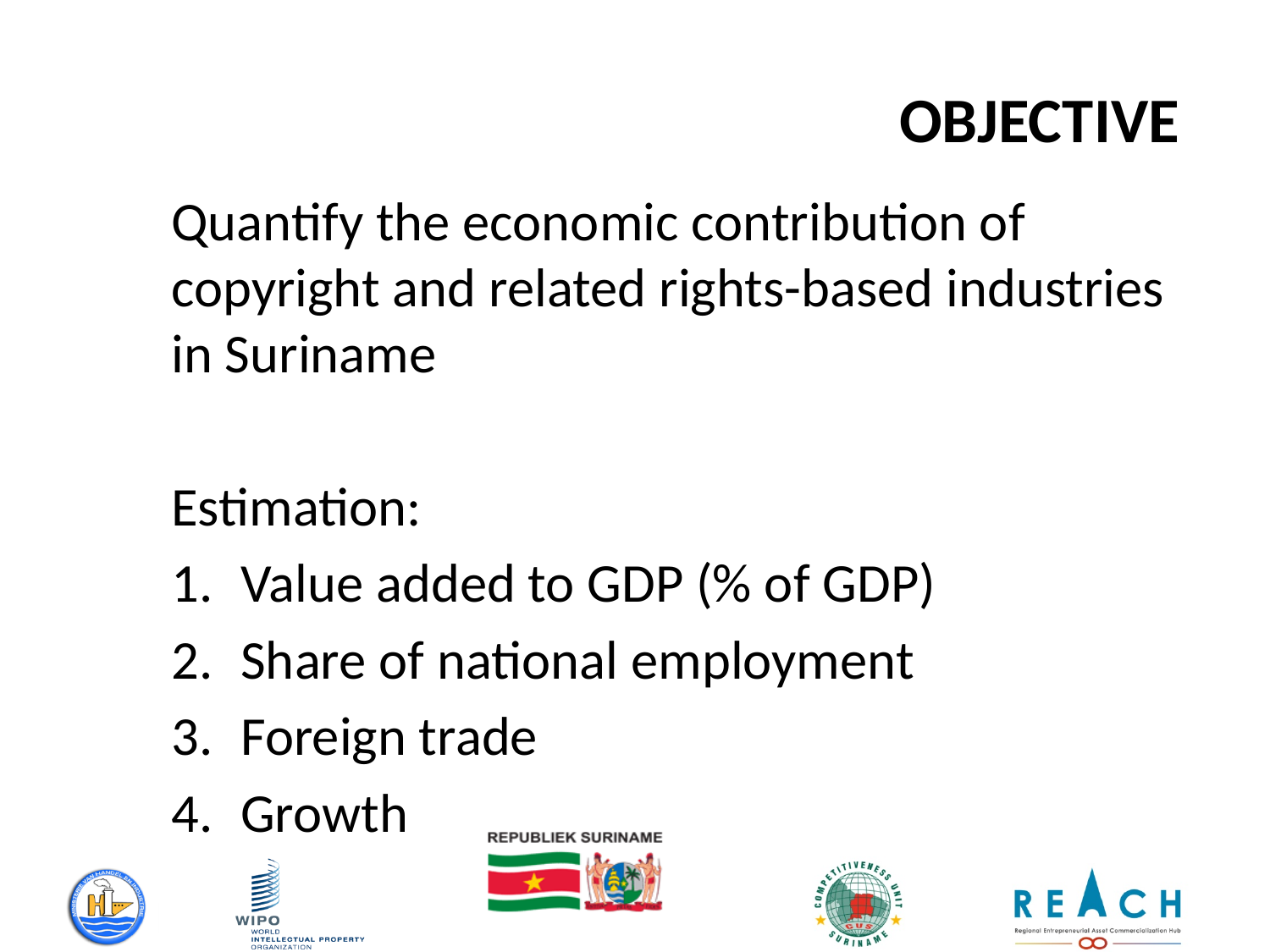

# OBJECTIVE
Quantify the economic contribution of copyright and related rights-based industries in Suriname

Estimation:
Value added to GDP (% of GDP)
Share of national employment
Foreign trade
Growth